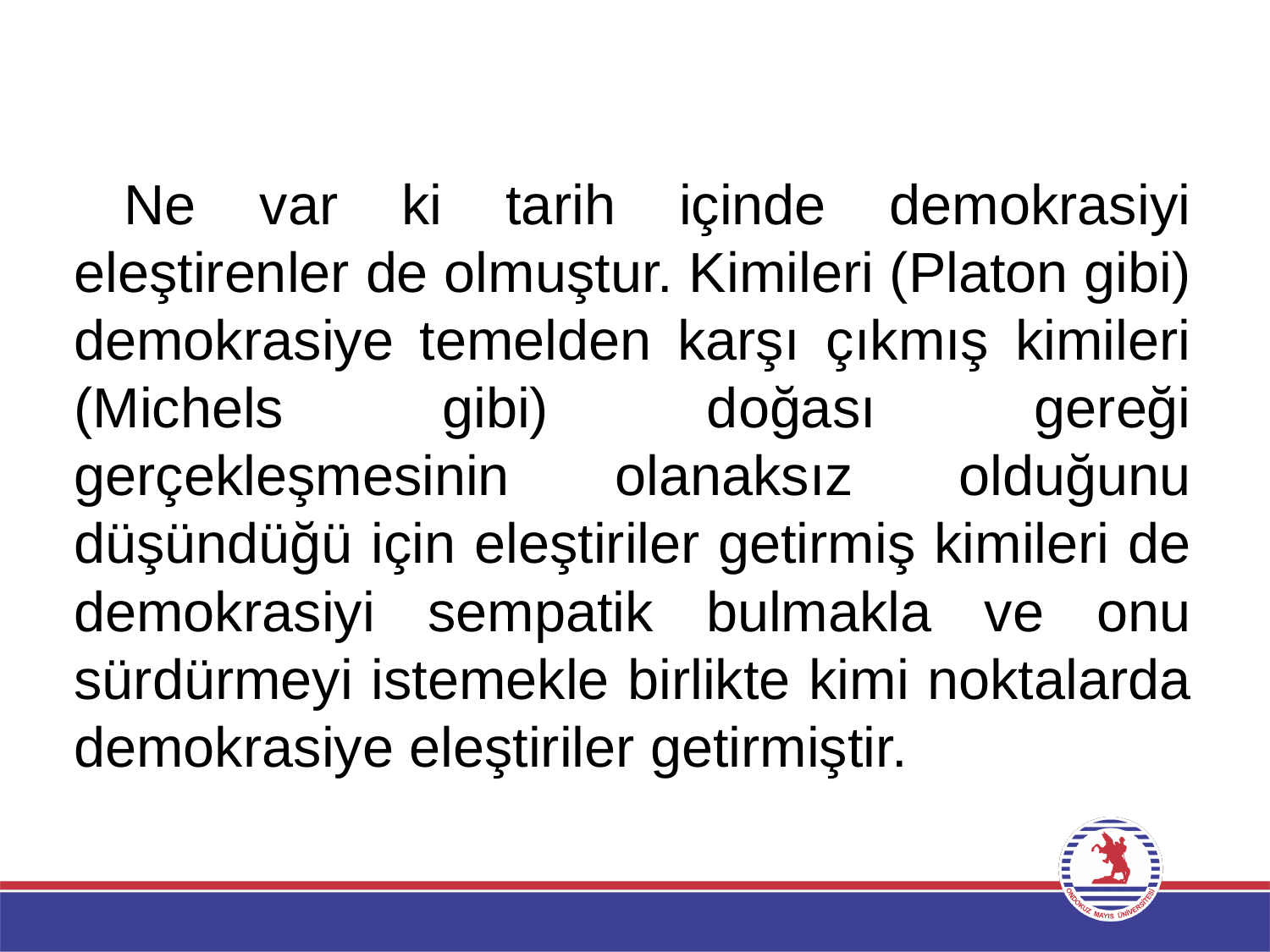

#
Ne var ki tarih içinde demokrasiyi eleştirenler de olmuştur. Kimileri (Platon gibi) demokrasiye temelden karşı çıkmış kimileri (Michels gibi) doğası gereği gerçekleşmesinin olanaksız olduğunu düşündüğü için eleştiriler getirmiş kimileri de demokrasiyi sempatik bulmakla ve onu sürdürmeyi istemekle birlikte kimi noktalarda demokrasiye eleştiriler getirmiştir.